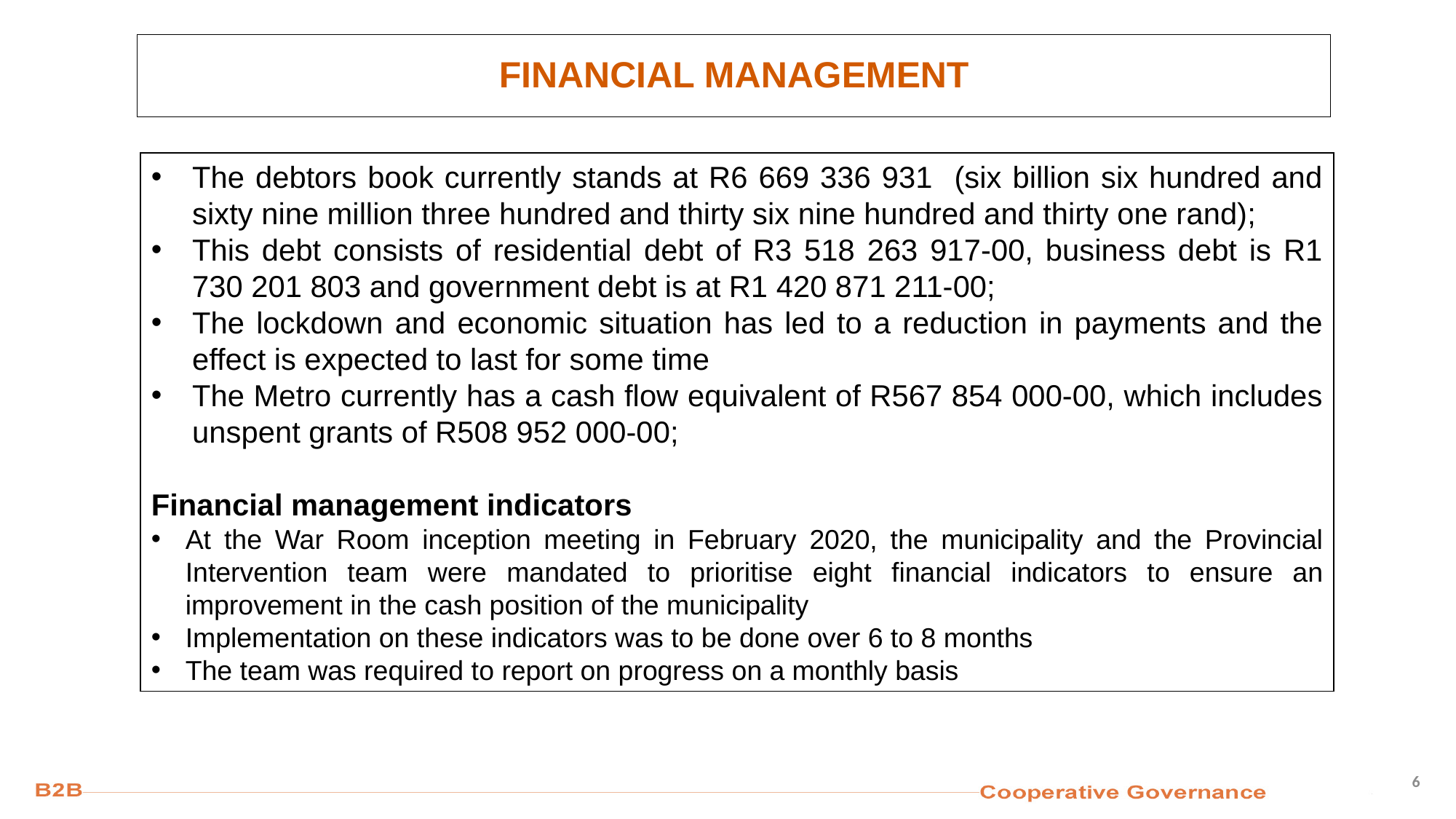

# FINANCIAL MANAGEMENT
The debtors book currently stands at R6 669 336 931  (six billion six hundred and sixty nine million three hundred and thirty six nine hundred and thirty one rand);
This debt consists of residential debt of R3 518 263 917-00, business debt is R1 730 201 803 and government debt is at R1 420 871 211-00;
The lockdown and economic situation has led to a reduction in payments and the effect is expected to last for some time
The Metro currently has a cash flow equivalent of R567 854 000-00, which includes unspent grants of R508 952 000-00;

Financial management indicators
At the War Room inception meeting in February 2020, the municipality and the Provincial Intervention team were mandated to prioritise eight financial indicators to ensure an improvement in the cash position of the municipality
Implementation on these indicators was to be done over 6 to 8 months
The team was required to report on progress on a monthly basis

6